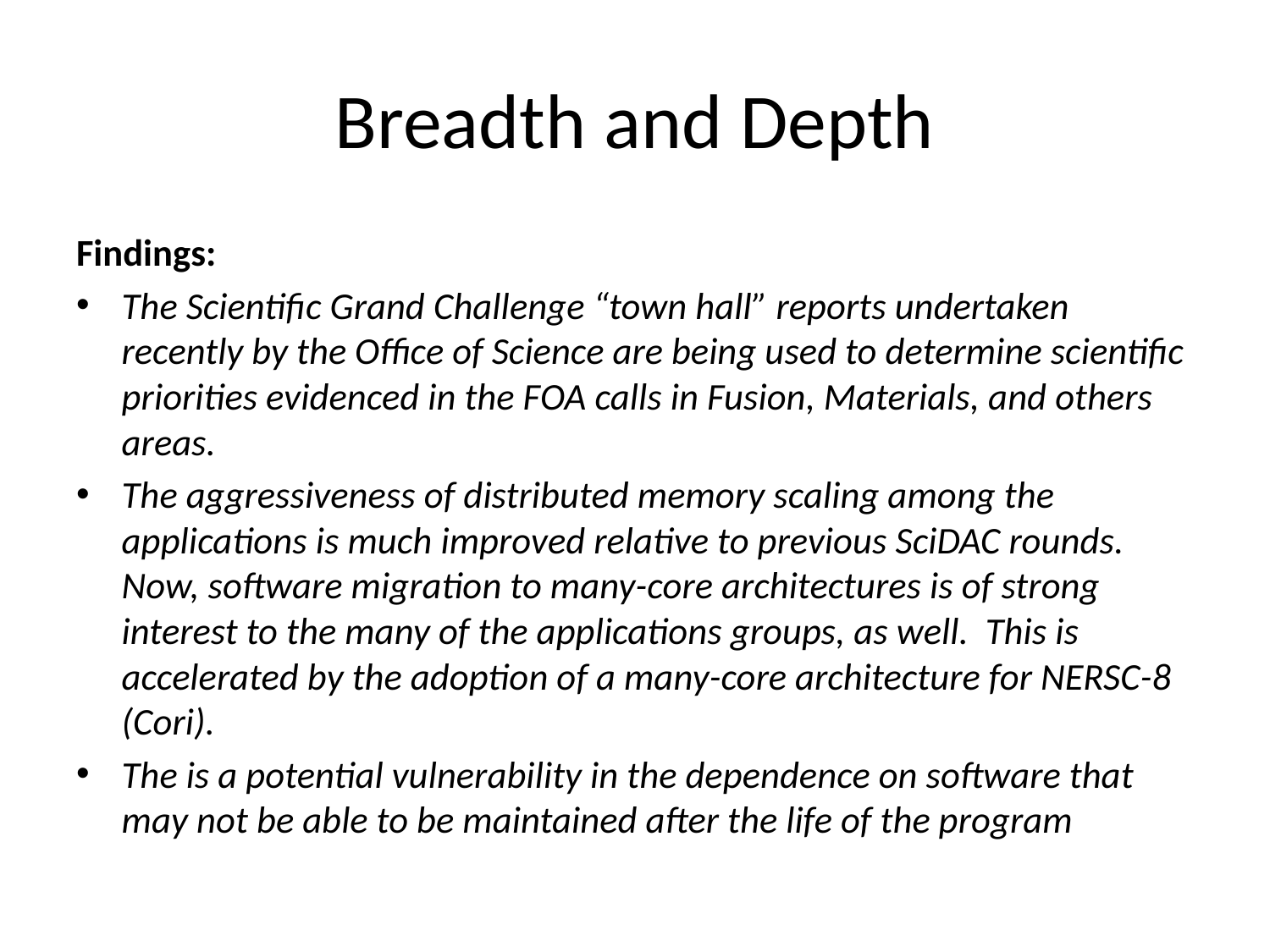

# Breadth and Depth
Findings:
The Scientific Grand Challenge “town hall” reports undertaken recently by the Office of Science are being used to determine scientific priorities evidenced in the FOA calls in Fusion, Materials, and others areas.
The aggressiveness of distributed memory scaling among the applications is much improved relative to previous SciDAC rounds. Now, software migration to many-core architectures is of strong interest to the many of the applications groups, as well.  This is accelerated by the adoption of a many-core architecture for NERSC-8 (Cori).
The is a potential vulnerability in the dependence on software that may not be able to be maintained after the life of the program